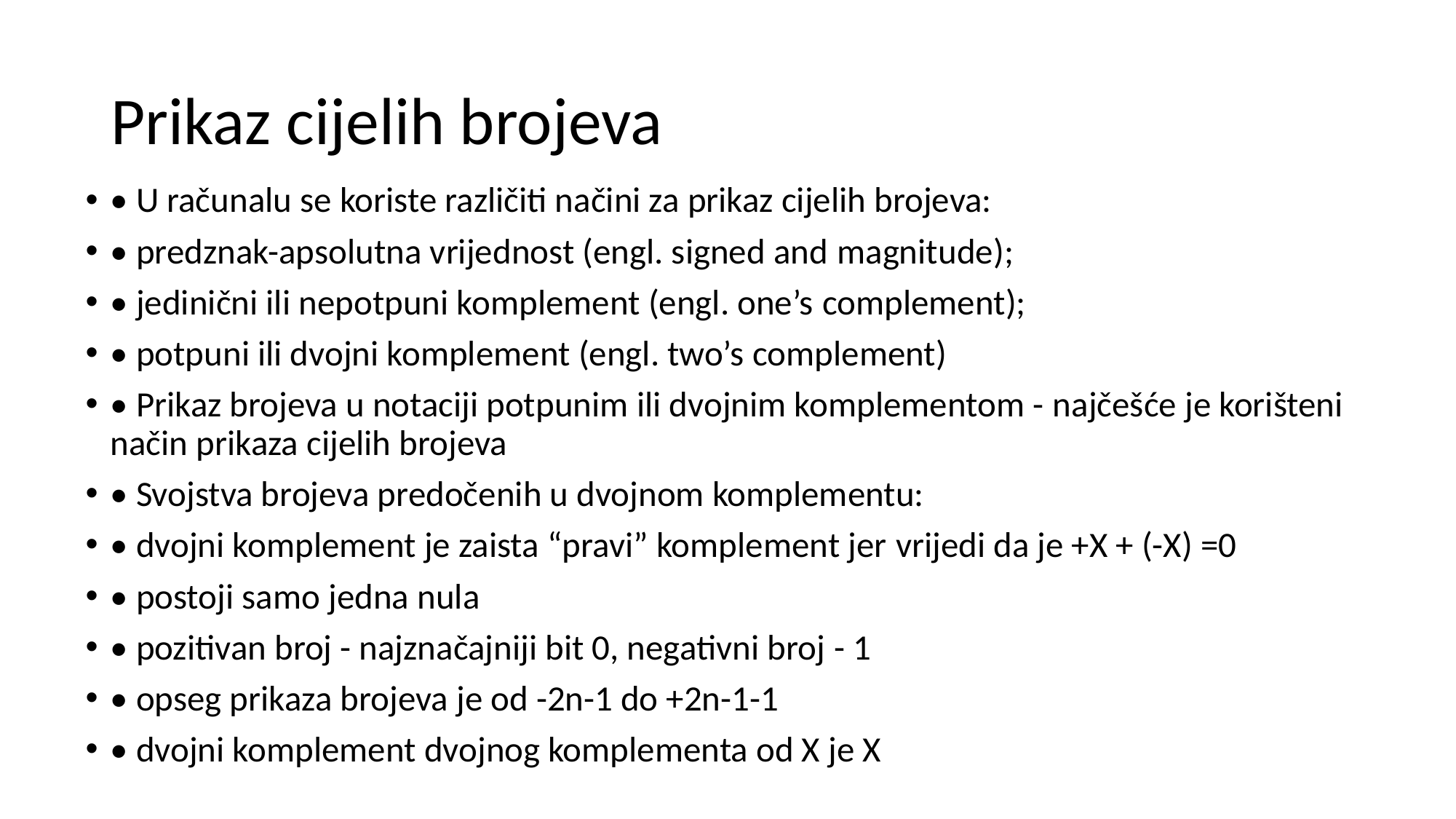

# Prikaz cijelih brojeva
• U računalu se koriste različiti načini za prikaz cijelih brojeva:
• predznak-apsolutna vrijednost (engl. signed and magnitude);
• jedinični ili nepotpuni komplement (engl. one’s complement);
• potpuni ili dvojni komplement (engl. two’s complement)
• Prikaz brojeva u notaciji potpunim ili dvojnim komplementom - najčešće je korišteni način prikaza cijelih brojeva
• Svojstva brojeva predočenih u dvojnom komplementu:
• dvojni komplement je zaista “pravi” komplement jer vrijedi da je +X + (-X) =0
• postoji samo jedna nula
• pozitivan broj - najznačajniji bit 0, negativni broj - 1
• opseg prikaza brojeva je od -2n-1 do +2n-1-1
• dvojni komplement dvojnog komplementa od X je X